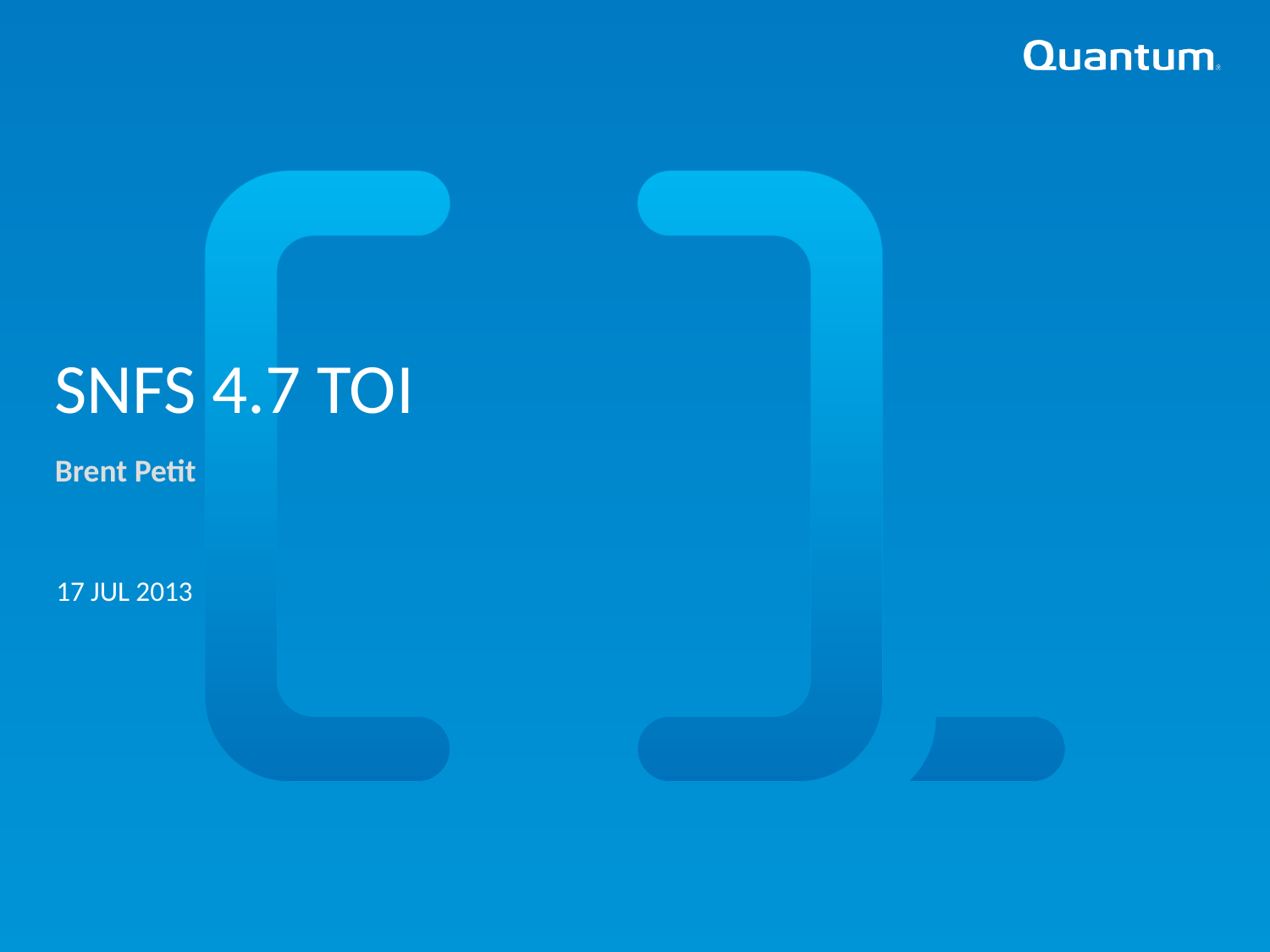

SNFS 4.7 TOI
Brent Petit
17 JUL 2013